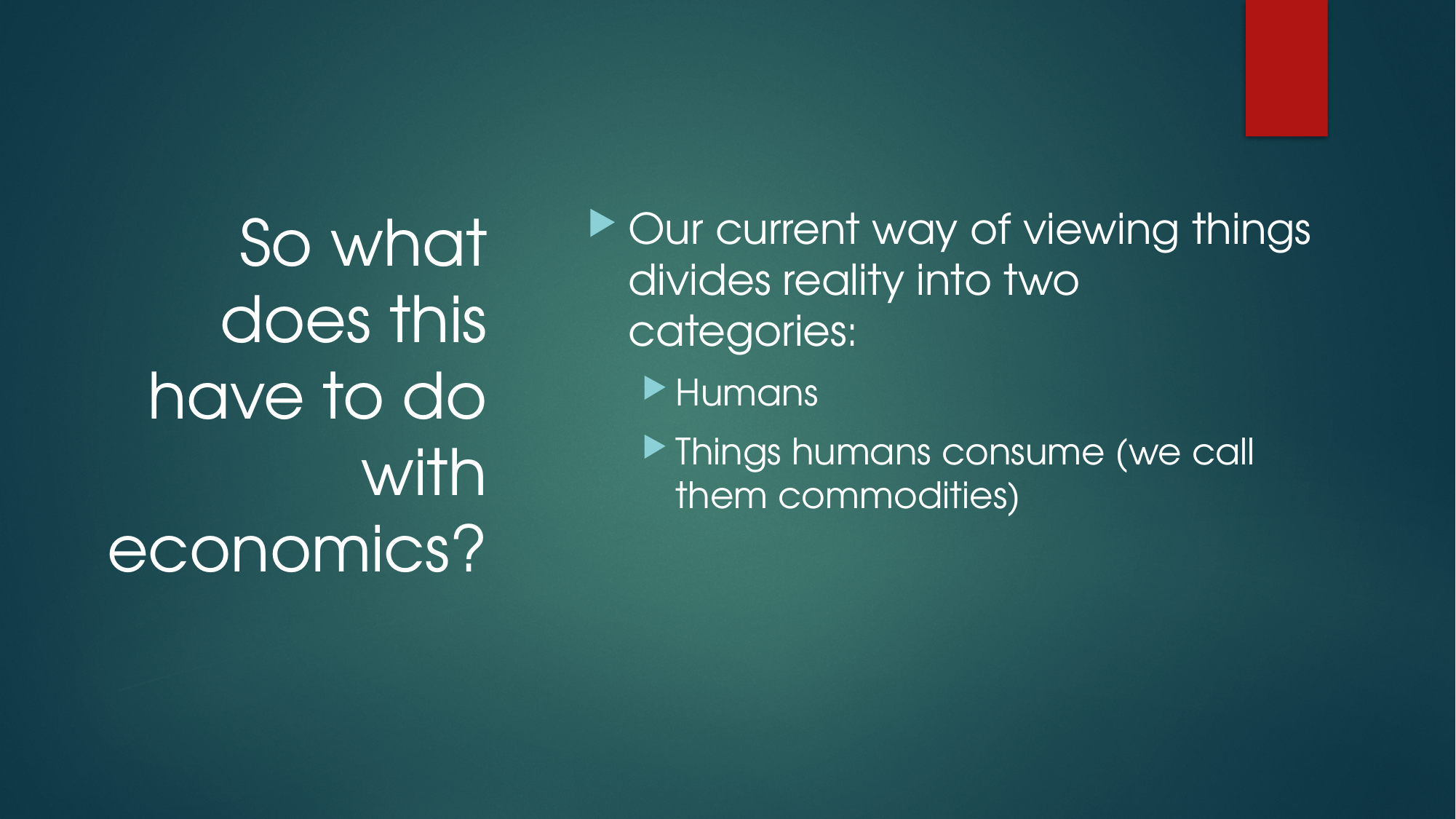

# So what does this have to do with economics?
Our current way of viewing things divides reality into two categories:
Humans
Things humans consume (we call them commodities)